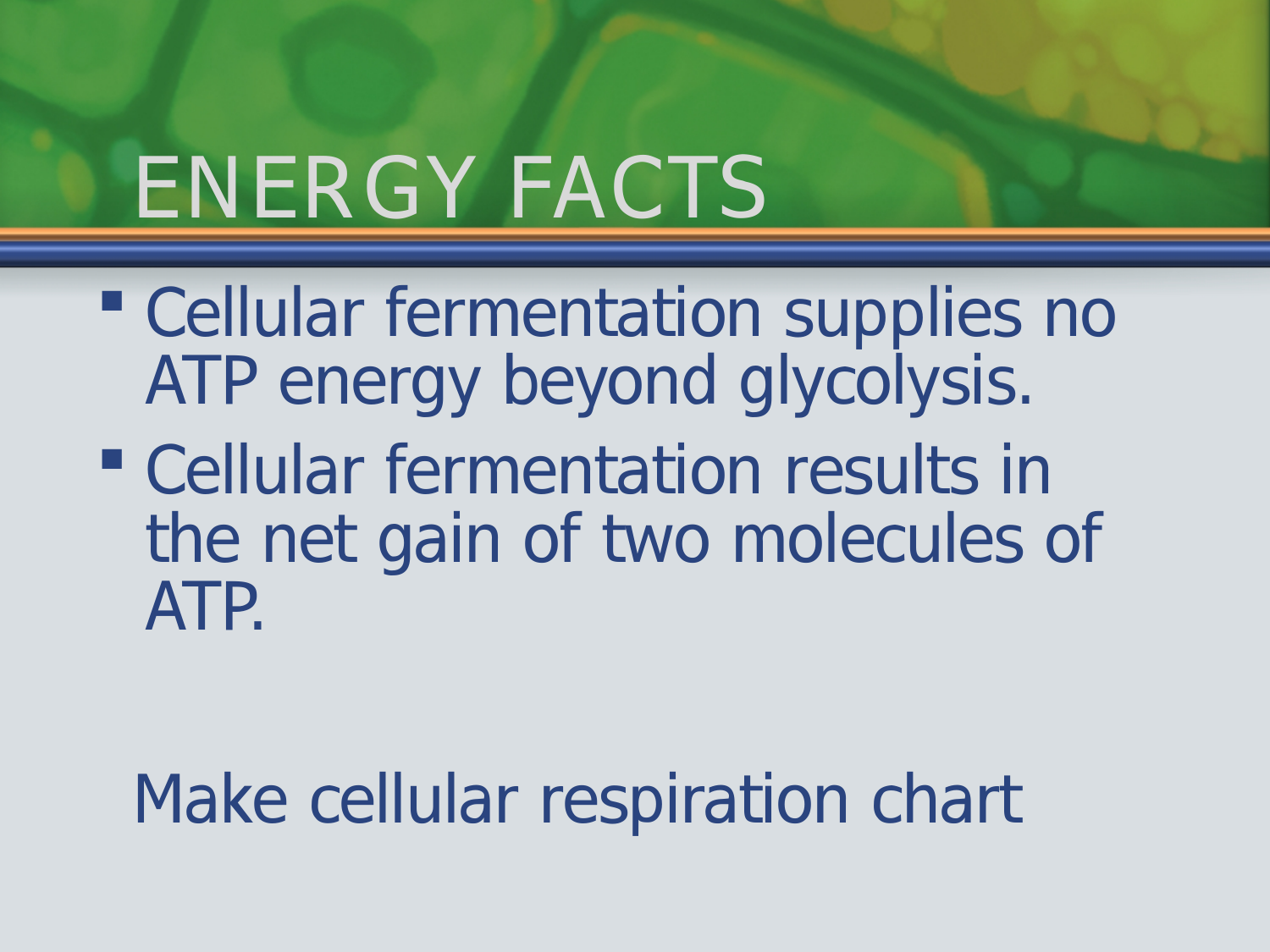

# Energy Facts
Cellular fermentation supplies no ATP energy beyond glycolysis.
Cellular fermentation results in the net gain of two molecules of ATP.
Make cellular respiration chart